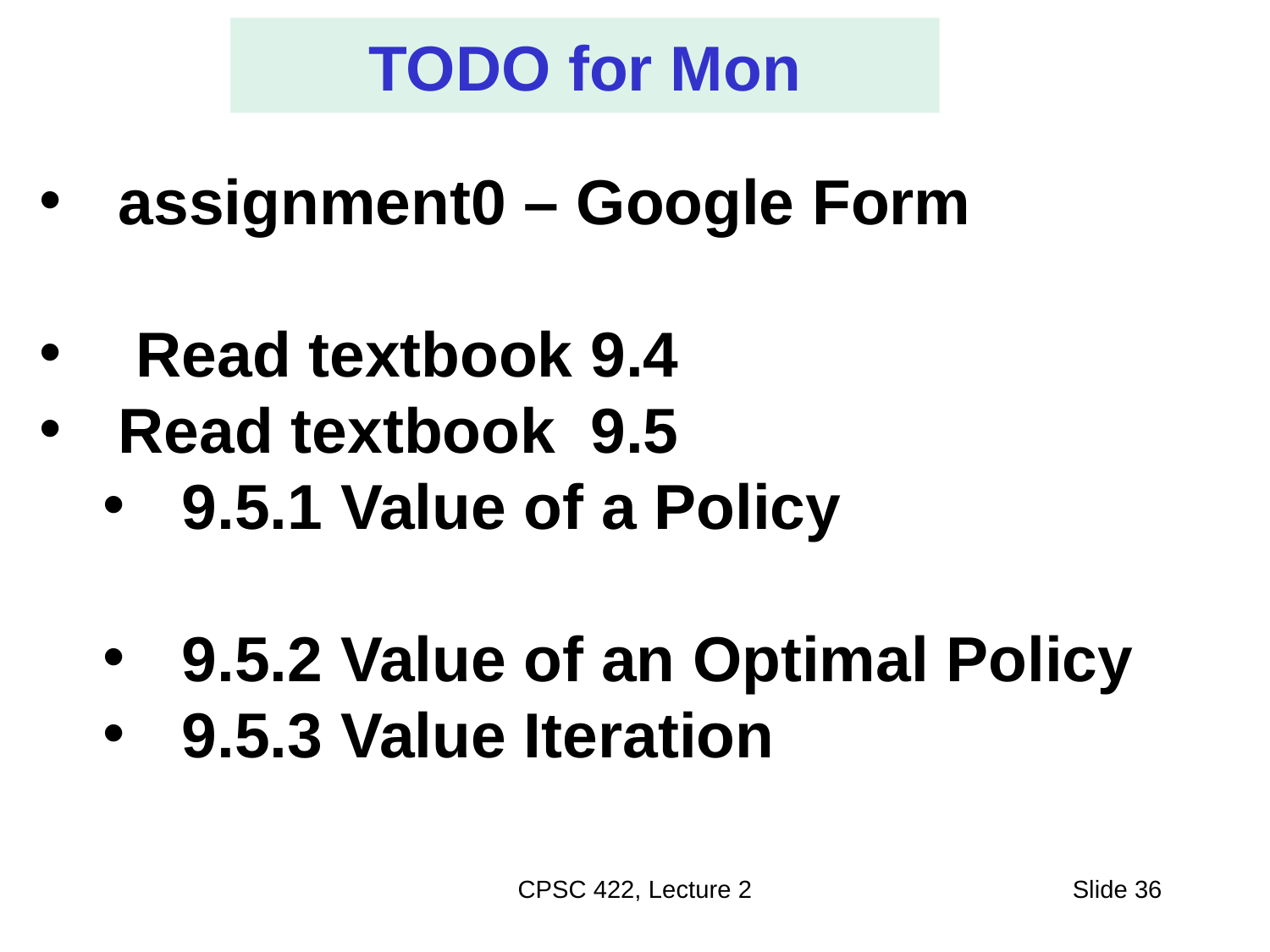

TODO for Mon
assignment0 – Google Form

 Read textbook 9.4
Read textbook  9.5
9.5.1 Value of a Policy

9.5.2 Value of an Optimal Policy
9.5.3 Value Iteration

# For Fro:
CPSC 422, Lecture 2
Slide 36